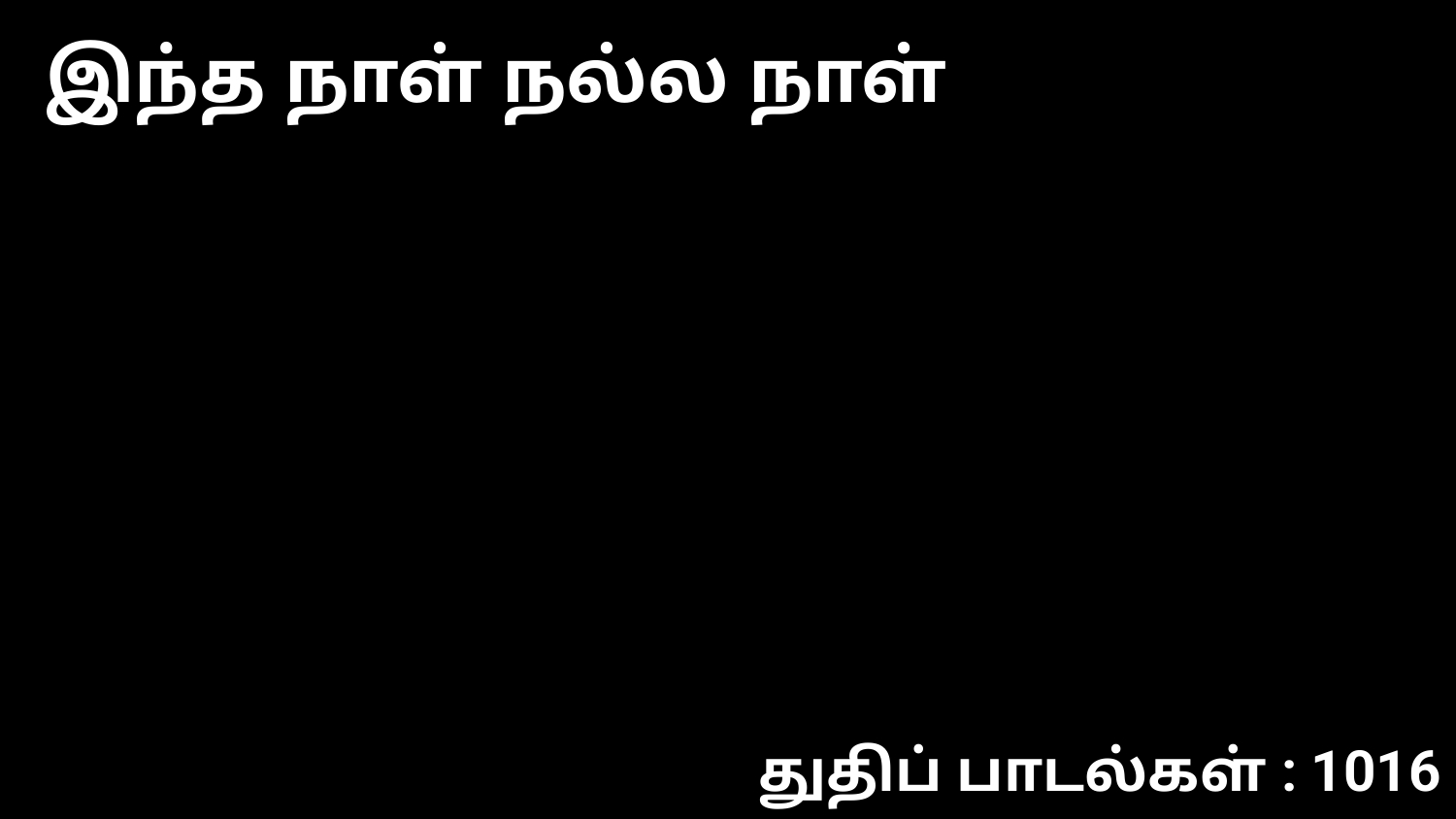

இந்த நாள் நல்ல நாள்
துதிப் பாடல்கள் : 1016